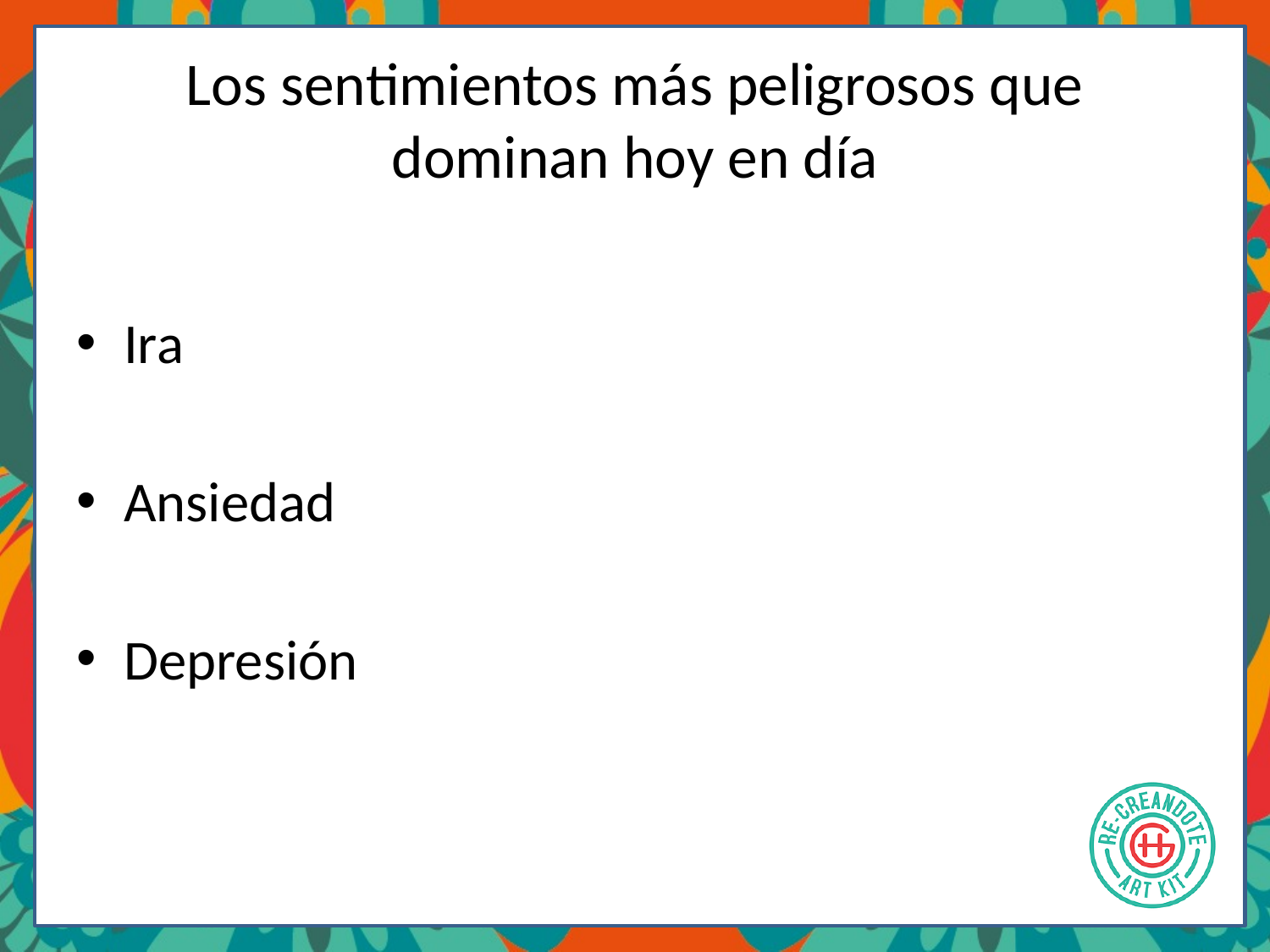

# Los sentimientos más peligrosos que dominan hoy en día

Ira

Ansiedad

Depresión